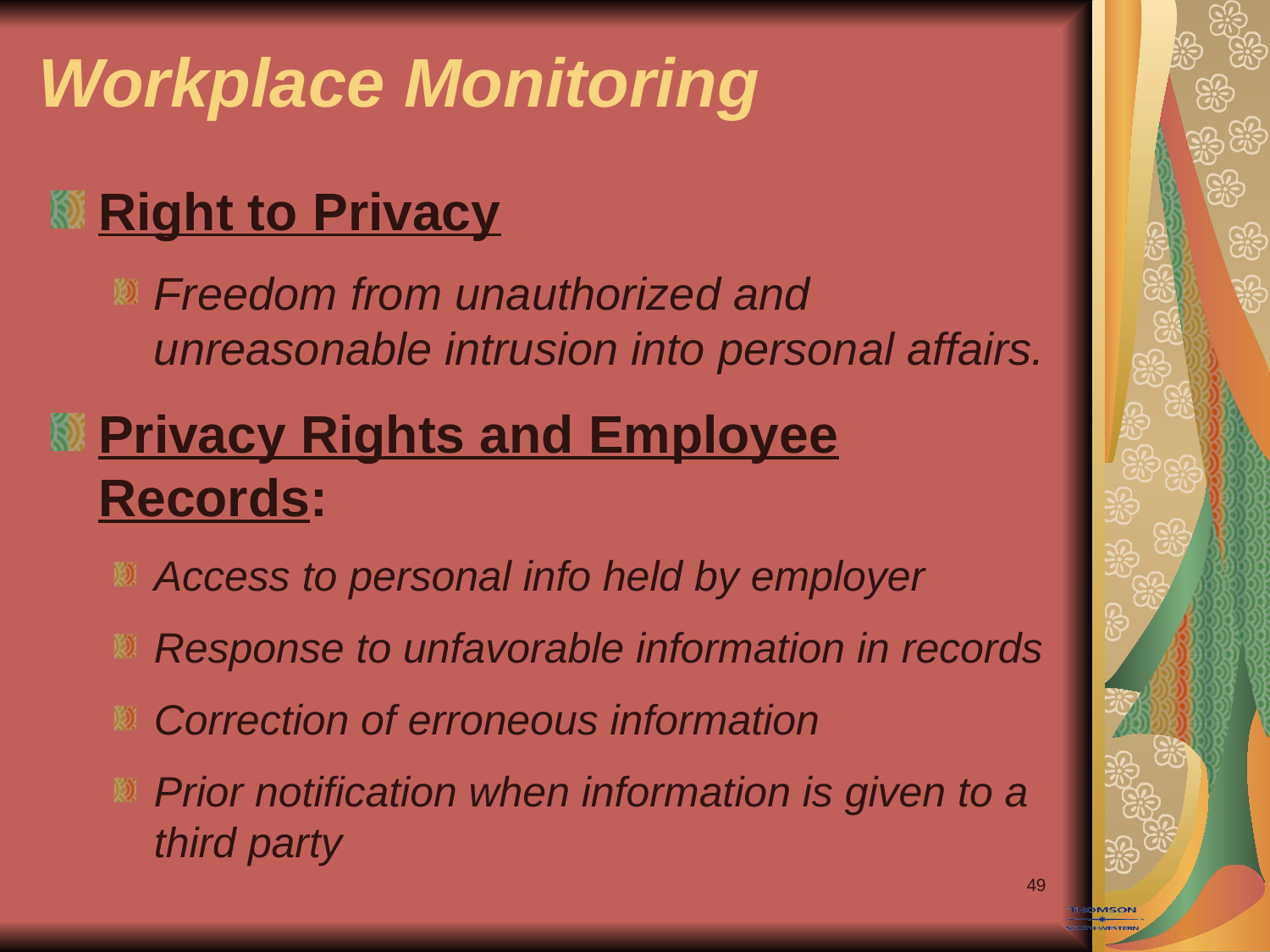

# Workplace Monitoring
Right to Privacy
Freedom from unauthorized and unreasonable intrusion into personal affairs.
Privacy Rights and Employee Records:
Access to personal info held by employer
Response to unfavorable information in records
Correction of erroneous information
Prior notification when information is given to a third party
49